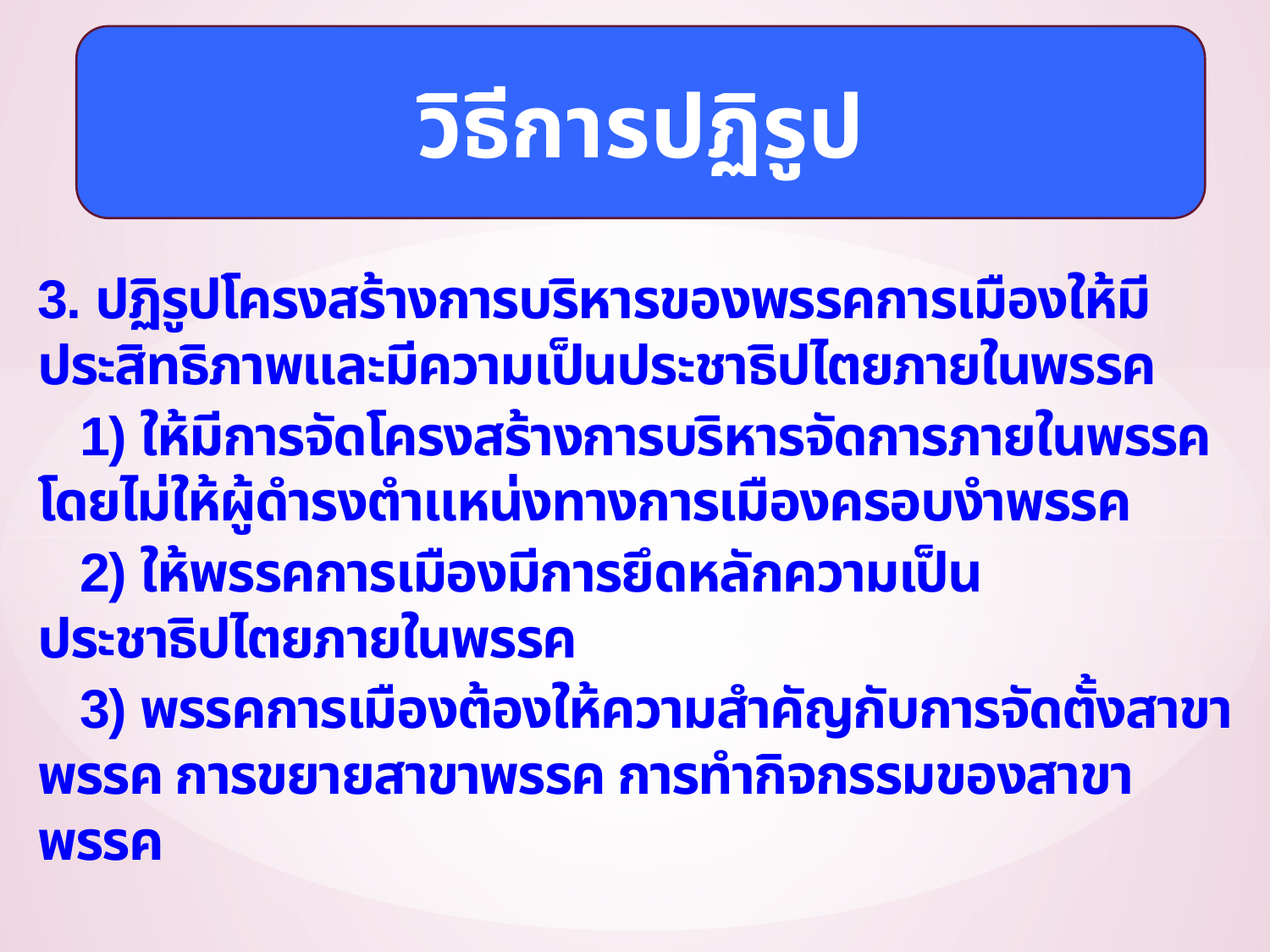

วิธีการปฏิรูป
3. ปฏิรูปโครงสร้างการบริหารของพรรคการเมืองให้มีประสิทธิภาพและมีความเป็นประชาธิปไตยภายในพรรค
   1) ให้มีการจัดโครงสร้างการบริหารจัดการภายในพรรคโดยไม่ให้ผู้ดำรงตำแหน่งทางการเมืองครอบงำพรรค
   2) ให้พรรคการเมืองมีการยึดหลักความเป็นประชาธิปไตยภายในพรรค
   3) พรรคการเมืองต้องให้ความสำคัญกับการจัดตั้งสาขาพรรค การขยายสาขาพรรค การทำกิจกรรมของสาขาพรรค